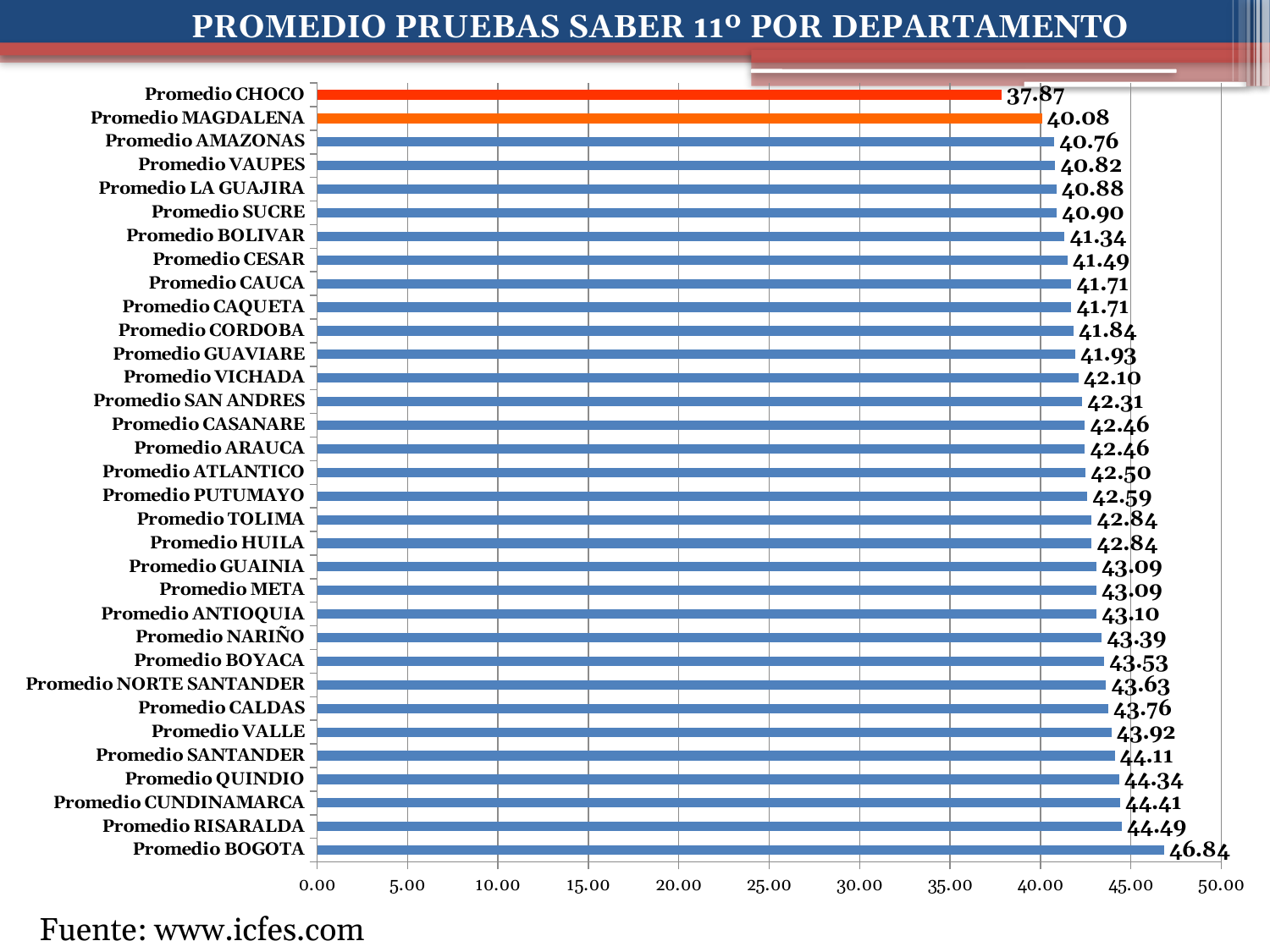

PROMEDIO PRUEBAS SABER 11º POR DEPARTAMENTO

### Chart

| Category | PUNTAJE PROMEDIO |
|---|---|
| Promedio BOGOTA | 46.84052936746986 |
| Promedio RISARALDA | 44.49474025974024 |
| Promedio CUNDINAMARCA | 44.41036299126636 |
| Promedio QUINDIO | 44.3419043624161 |
| Promedio SANTANDER | 44.10792438271607 |
| Promedio VALLE | 43.92363141862488 |
| Promedio CALDAS | 43.75864583333329 |
| Promedio NORTE SANTANDER | 43.63090170278638 |
| Promedio BOYACA | 43.53263223552895 |
| Promedio NARIÑO | 43.39091501240692 |
| Promedio ANTIOQUIA | 43.1002385892116 |
| Promedio META | 43.09307509505704 |
| Promedio GUAINIA | 43.09062500000001 |
| Promedio HUILA | 42.83677785923754 |
| Promedio TOLIMA | 42.836241279069746 |
| Promedio PUTUMAYO | 42.589367647058836 |
| Promedio ATLANTICO | 42.50450399999994 |
| Promedio ARAUCA | 42.46161971830986 |
| Promedio CASANARE | 42.45583333333332 |
| Promedio SAN ANDRES | 42.31375 |
| Promedio VICHADA | 42.10022727272728 |
| Promedio GUAVIARE | 41.92545 |
| Promedio CORDOBA | 41.83794366197185 |
| Promedio CAQUETA | 41.71474593495935 |
| Promedio CAUCA | 41.709499407582925 |
| Promedio CESAR | 41.491323818897634 |
| Promedio BOLIVAR | 41.335759849906225 |
| Promedio SUCRE | 40.90423319327731 |
| Promedio LA GUAJIRA | 40.875918367346934 |
| Promedio VAUPES | 40.819038461538454 |
| Promedio AMAZONAS | 40.762734375 |
| Promedio MAGDALENA | 40.07811397058823 |
| Promedio CHOCO | 37.867585470085466 |
Fuente: www.icfes.com